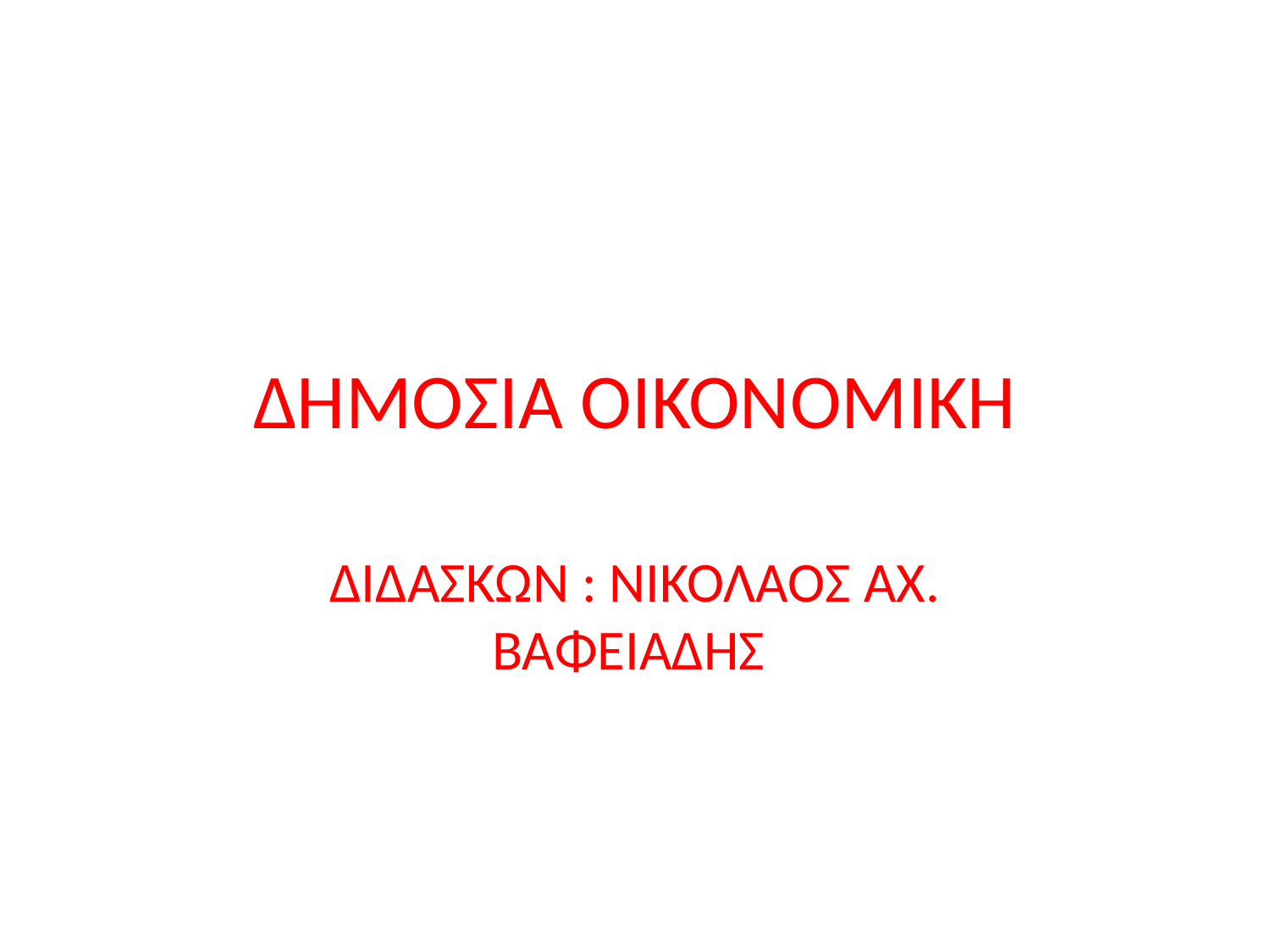

# ΔΗΜΟΣΙΑ ΟΙΚΟΝΟΜΙΚΗ
ΔΙΔΑΣΚΩΝ : ΝΙΚΟΛΑΟΣ ΑΧ. ΒΑΦΕΙΑΔΗΣ